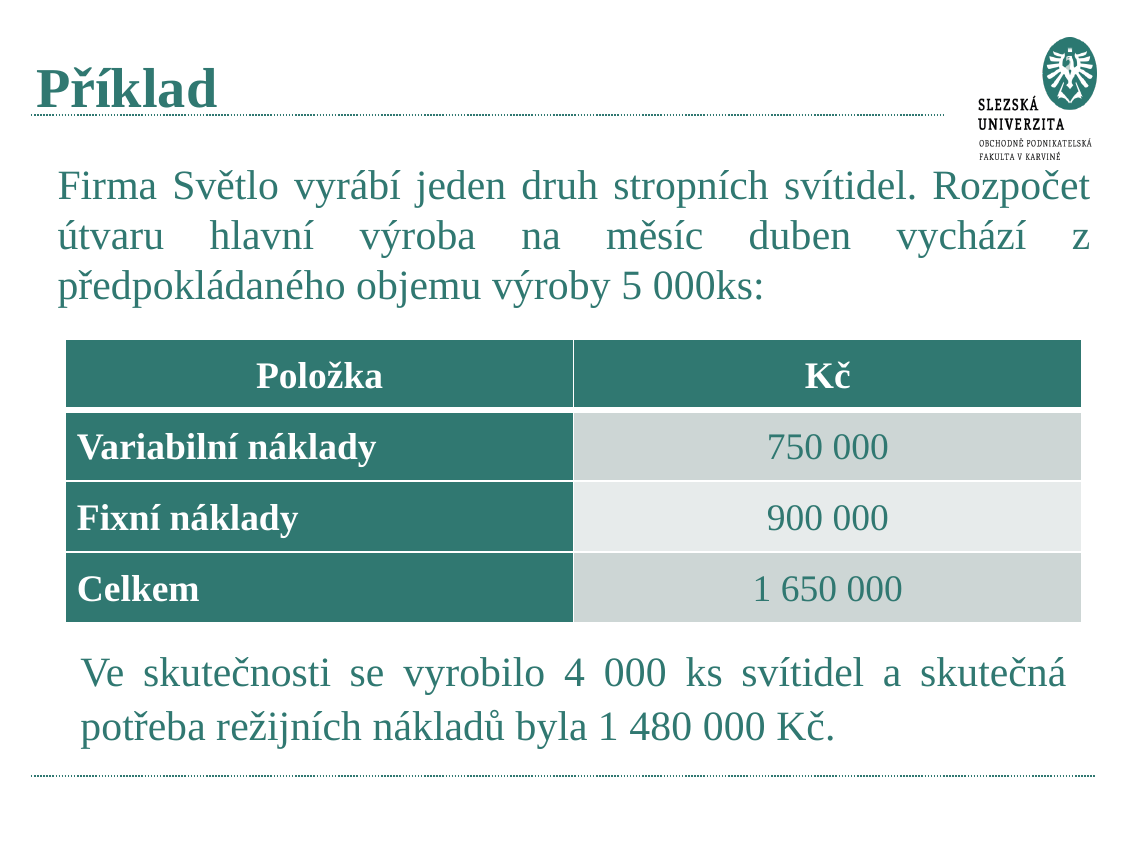

# Příklad
Firma Světlo vyrábí jeden druh stropních svítidel. Rozpočet útvaru hlavní výroba na měsíc duben vychází z předpokládaného objemu výroby 5 000ks:

| Položka | Kč |
| --- | --- |
| Variabilní náklady | 750 000 |
| Fixní náklady | 900 000 |
| Celkem | 1 650 000 |
Ve skutečnosti se vyrobilo 4 000 ks svítidel a skutečná potřeba režijních nákladů byla 1 480 000 Kč.